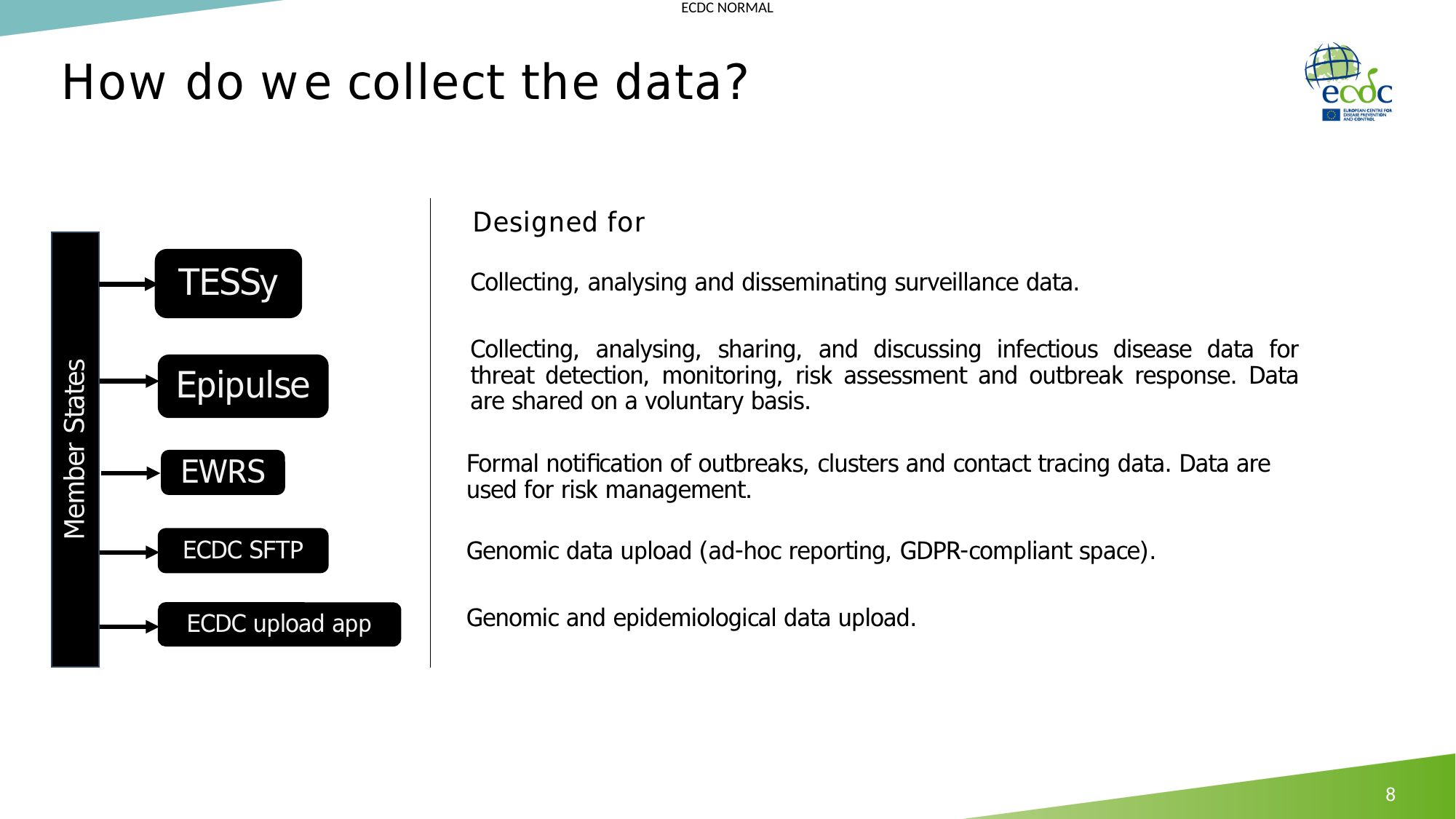

# How do we collect the data?
Designed for
TESSy
Collecting, analysing and disseminating surveillance data.
Collecting, analysing, sharing, and discussing infectious disease data for threat detection, monitoring, risk assessment and outbreak response. Data are shared on a voluntary basis.
Epipulse
Member States
Formal notification of outbreaks, clusters and contact tracing data. Data are used for risk management.
EWRS
ECDC SFTP
Genomic data upload (ad-hoc reporting, GDPR-compliant space).
Genomic and epidemiological data upload.
ECDC upload app

8